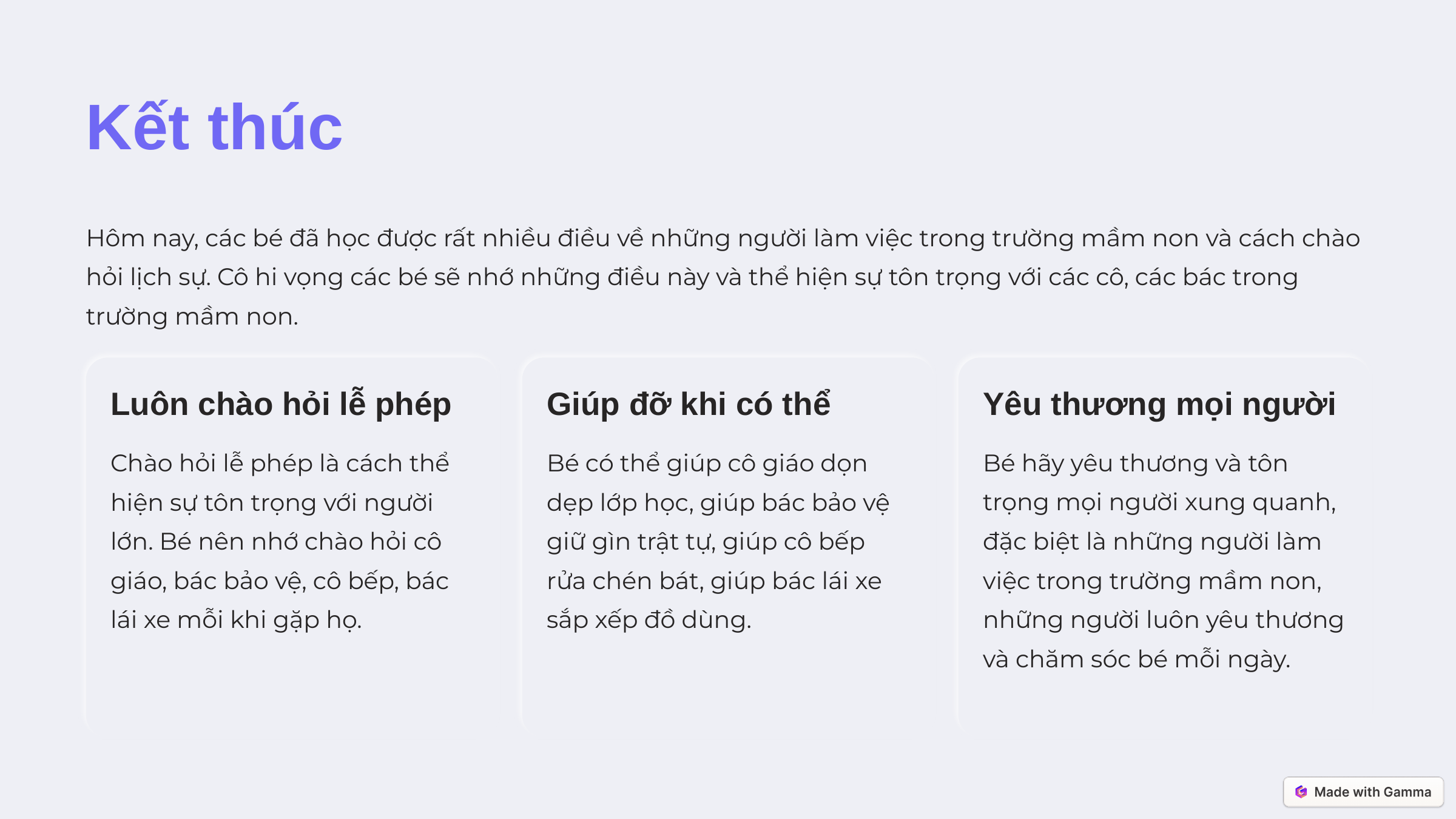

Kết thúc
Hôm nay, các bé đã học được rất nhiều điều về những người làm việc trong trường mầm non và cách chào hỏi lịch sự. Cô hi vọng các bé sẽ nhớ những điều này và thể hiện sự tôn trọng với các cô, các bác trong trường mầm non.

Luôn chào hỏi lễ phép
Giúp đỡ khi có thể
Yêu thương mọi người
Chào hỏi lễ phép là cách thể hiện sự tôn trọng với người lớn. Bé nên nhớ chào hỏi cô giáo, bác bảo vệ, cô bếp, bác lái xe mỗi khi gặp họ.
Bé có thể giúp cô giáo dọn dẹp lớp học, giúp bác bảo vệ giữ gìn trật tự, giúp cô bếp rửa chén bát, giúp bác lái xe sắp xếp đồ dùng.
Bé hãy yêu thương và tôn trọng mọi người xung quanh, đặc biệt là những người làm việc trong trường mầm non, những người luôn yêu thương và chăm sóc bé mỗi ngày.